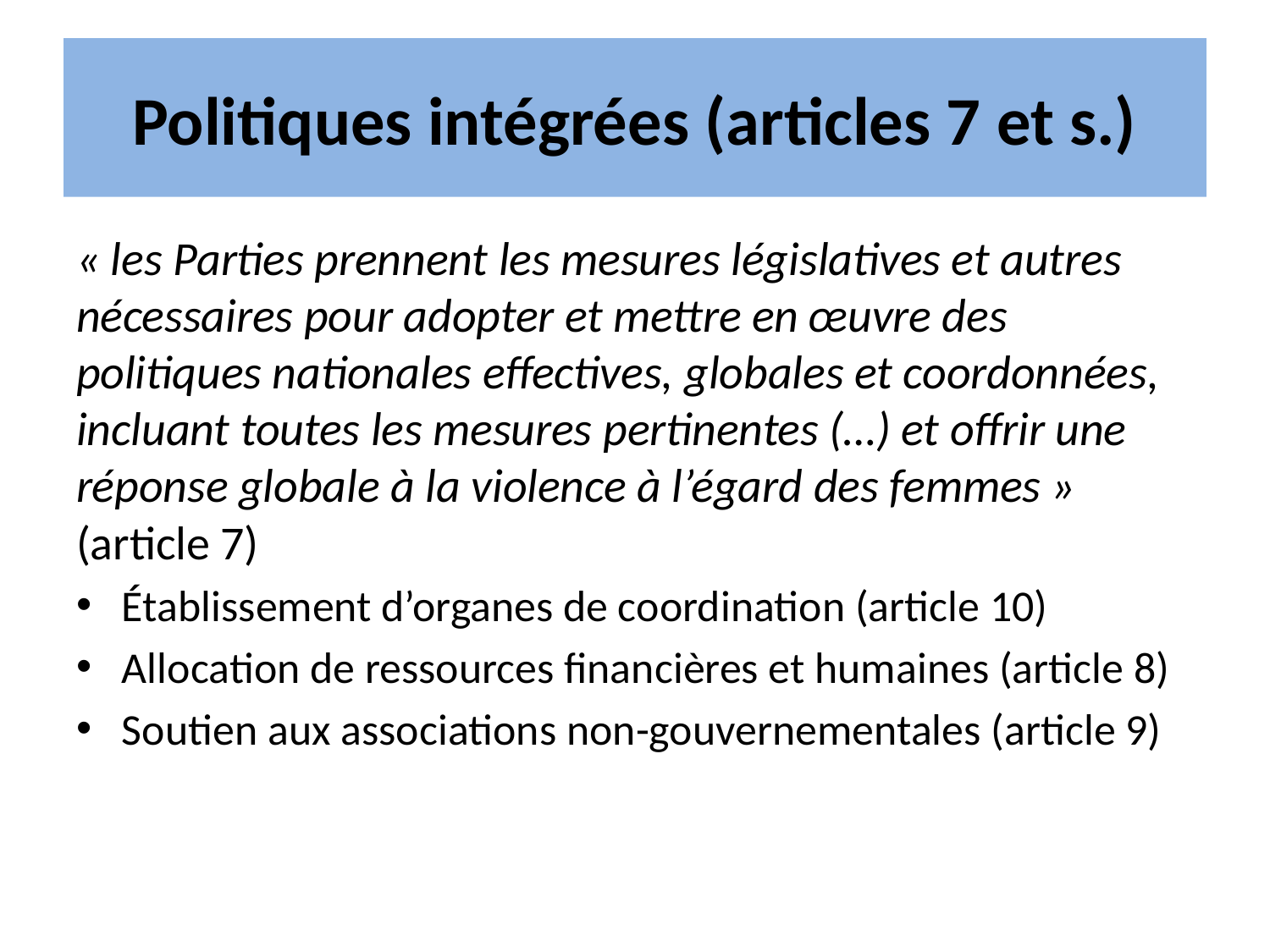

# Politiques intégrées (articles 7 et s.)
« les Parties prennent les mesures législatives et autres nécessaires pour adopter et mettre en œuvre des politiques nationales effectives, globales et coordonnées, incluant toutes les mesures pertinentes (…) et offrir une réponse globale à la violence à l’égard des femmes » (article 7)
Établissement d’organes de coordination (article 10)
Allocation de ressources financières et humaines (article 8)
Soutien aux associations non-gouvernementales (article 9)